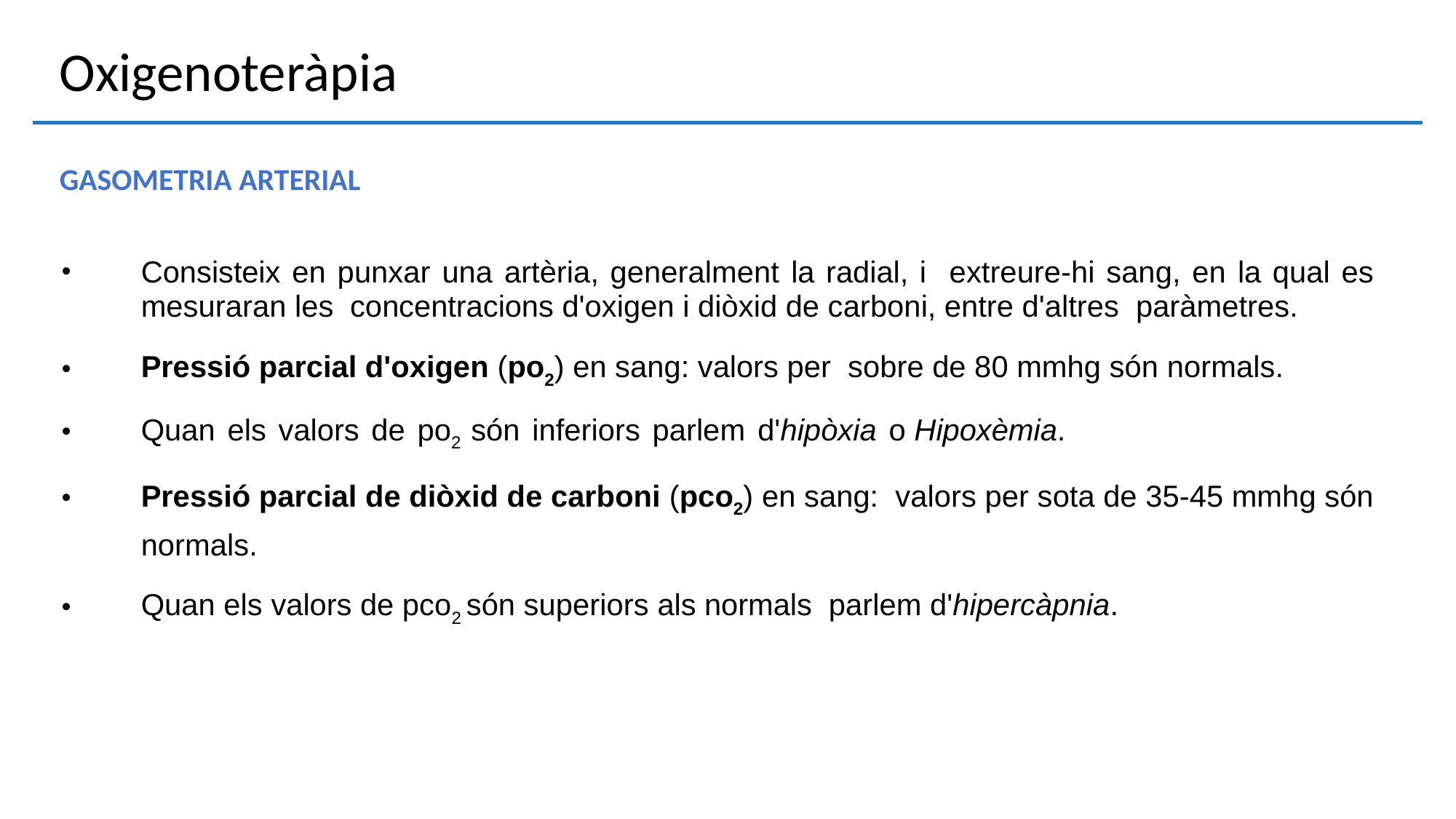

Oxigenoteràpia
GASOMETRIA ARTERIAL

Consisteix en punxar una artèria, generalment la radial, i  extreure-hi sang, en la qual es mesuraran les  concentracions d'oxigen i diòxid de carboni, entre d'altres  paràmetres.
Pressió parcial d'oxigen (po2) en sang: valors per  sobre de 80 mmhg són normals.
Quan els valors de po2  són inferiors parlem d'hipòxia o Hipoxèmia.
Pressió parcial de diòxid de carboni (pco2) en sang:  valors per sota de 35-45 mmhg són normals.
Quan els valors de pco2 són superiors als normals  parlem d'hipercàpnia.